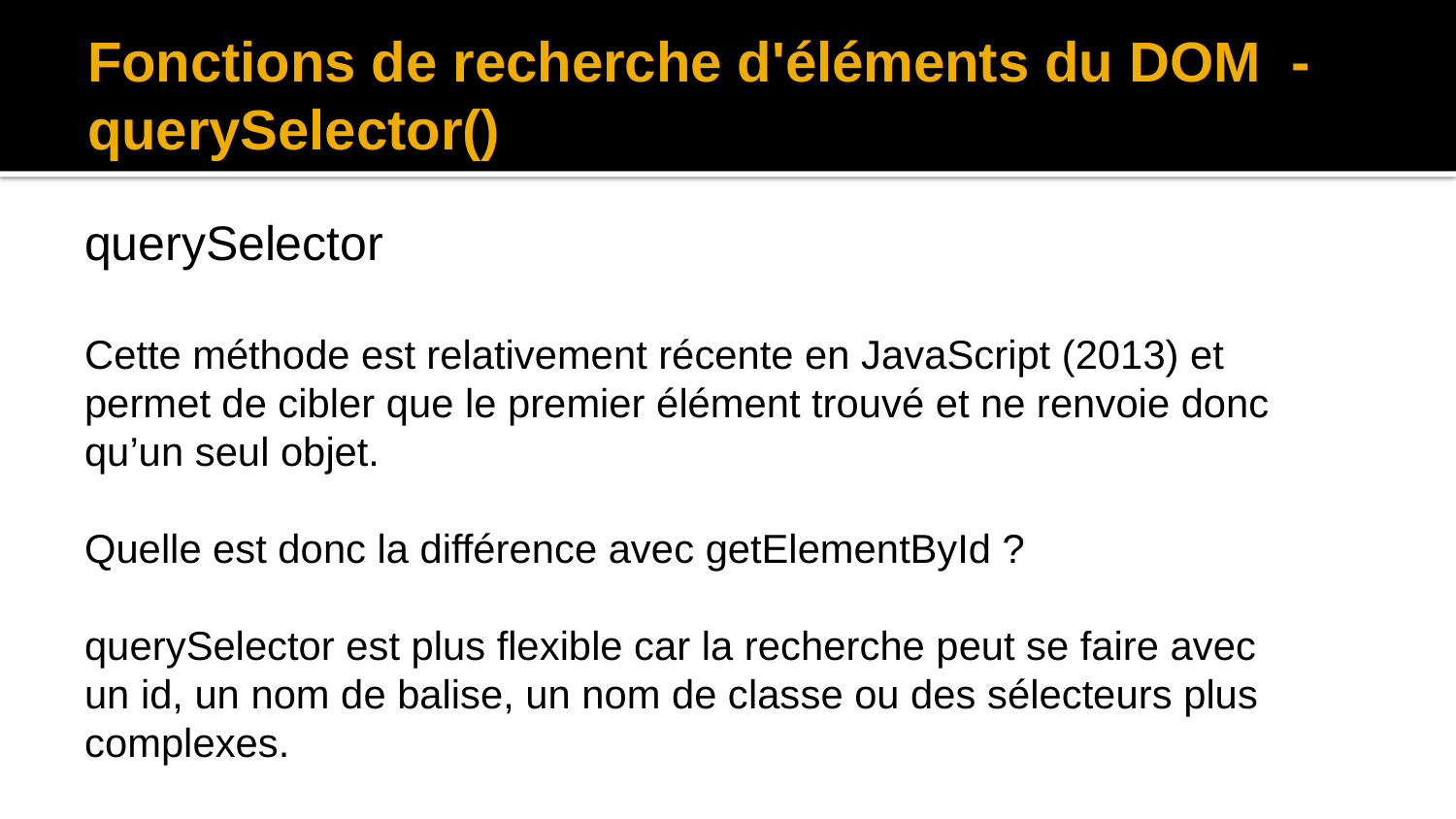

# Fonctions de recherche d'éléments du DOM  - querySelector()
querySelector

Cette méthode est relativement récente en JavaScript (2013) et permet de cibler que le premier élément trouvé et ne renvoie donc qu’un seul objet.

Quelle est donc la différence avec getElementById ?

querySelector est plus flexible car la recherche peut se faire avec un id, un nom de balise, un nom de classe ou des sélecteurs plus complexes.